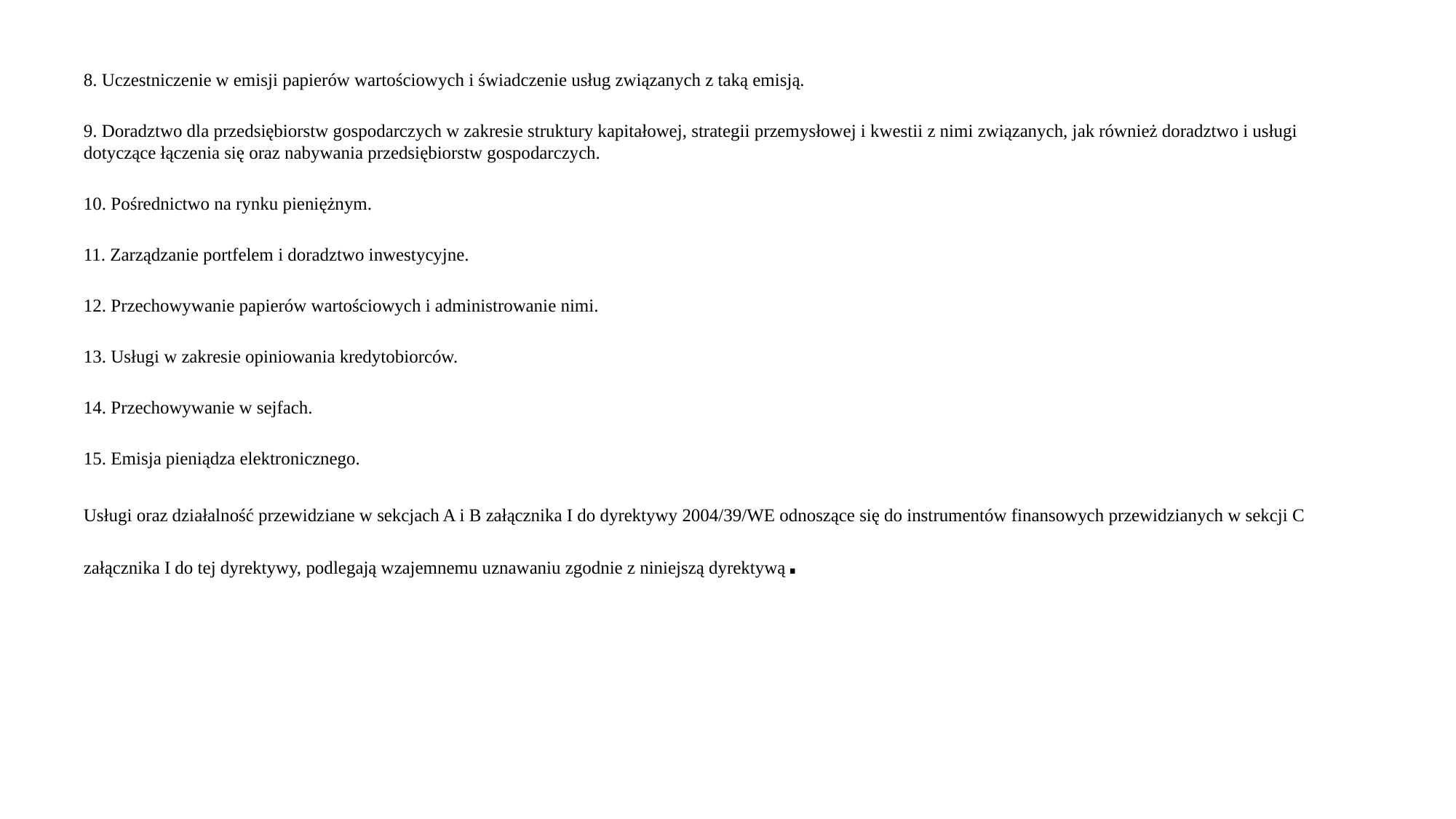

8. Uczestniczenie w emisji papierów wartościowych i świadczenie usług związanych z taką emisją.

9. Doradztwo dla przedsiębiorstw gospodarczych w zakresie struktury kapitałowej, strategii przemysłowej i kwestii z nimi związanych, jak również doradztwo i usługi dotyczące łączenia się oraz nabywania przedsiębiorstw gospodarczych.

10. Pośrednictwo na rynku pieniężnym.

11. Zarządzanie portfelem i doradztwo inwestycyjne.

12. Przechowywanie papierów wartościowych i administrowanie nimi.

13. Usługi w zakresie opiniowania kredytobiorców.

14. Przechowywanie w sejfach.

15. Emisja pieniądza elektronicznego.

Usługi oraz działalność przewidziane w sekcjach A i B załącznika I do dyrektywy 2004/39/WE odnoszące się do instrumentów finansowych przewidzianych w sekcji C załącznika I do tej dyrektywy, podlegają wzajemnemu uznawaniu zgodnie z niniejszą dyrektywą.